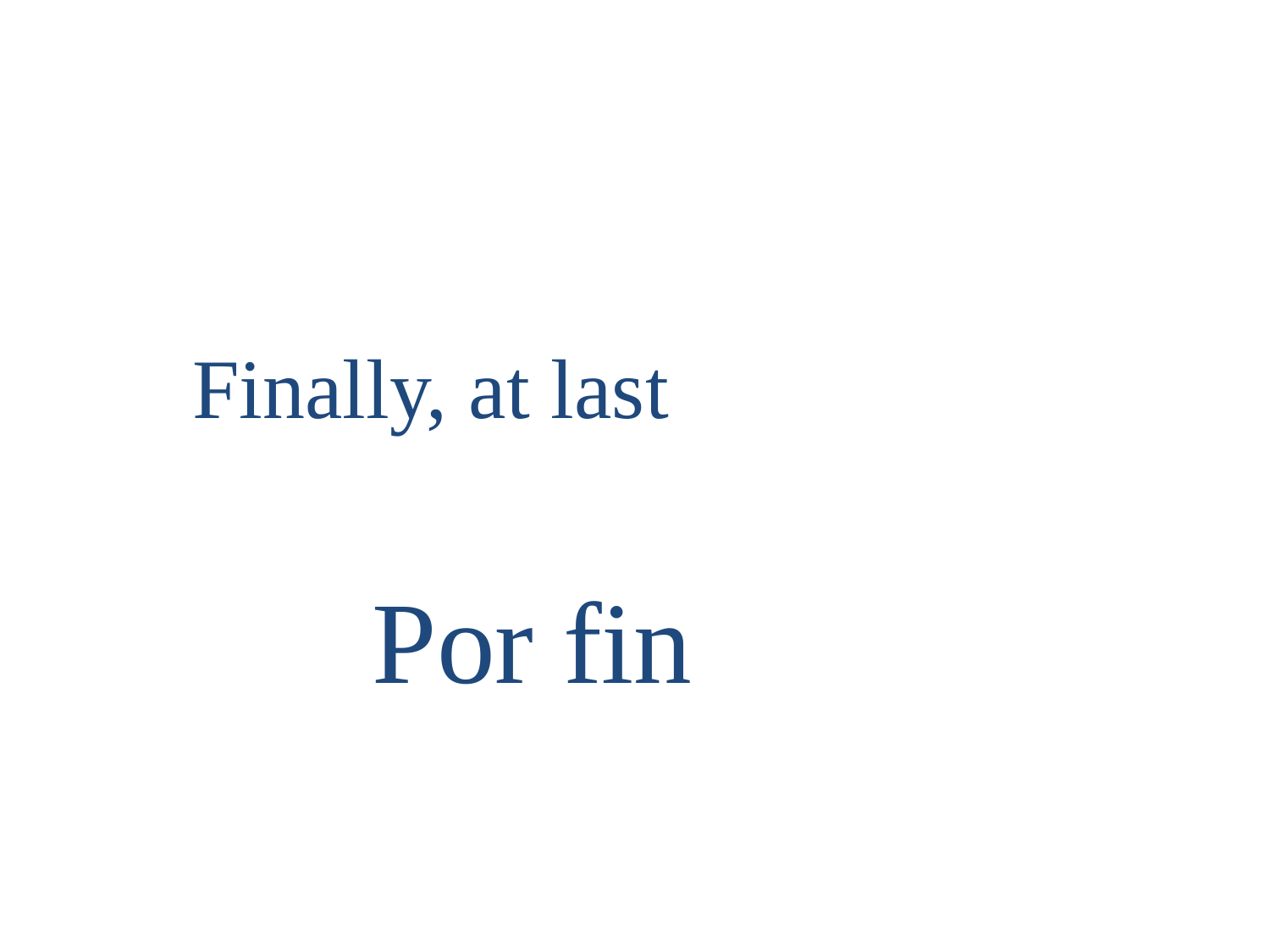

Triggers for  preterite
Finally, at last
Por fin